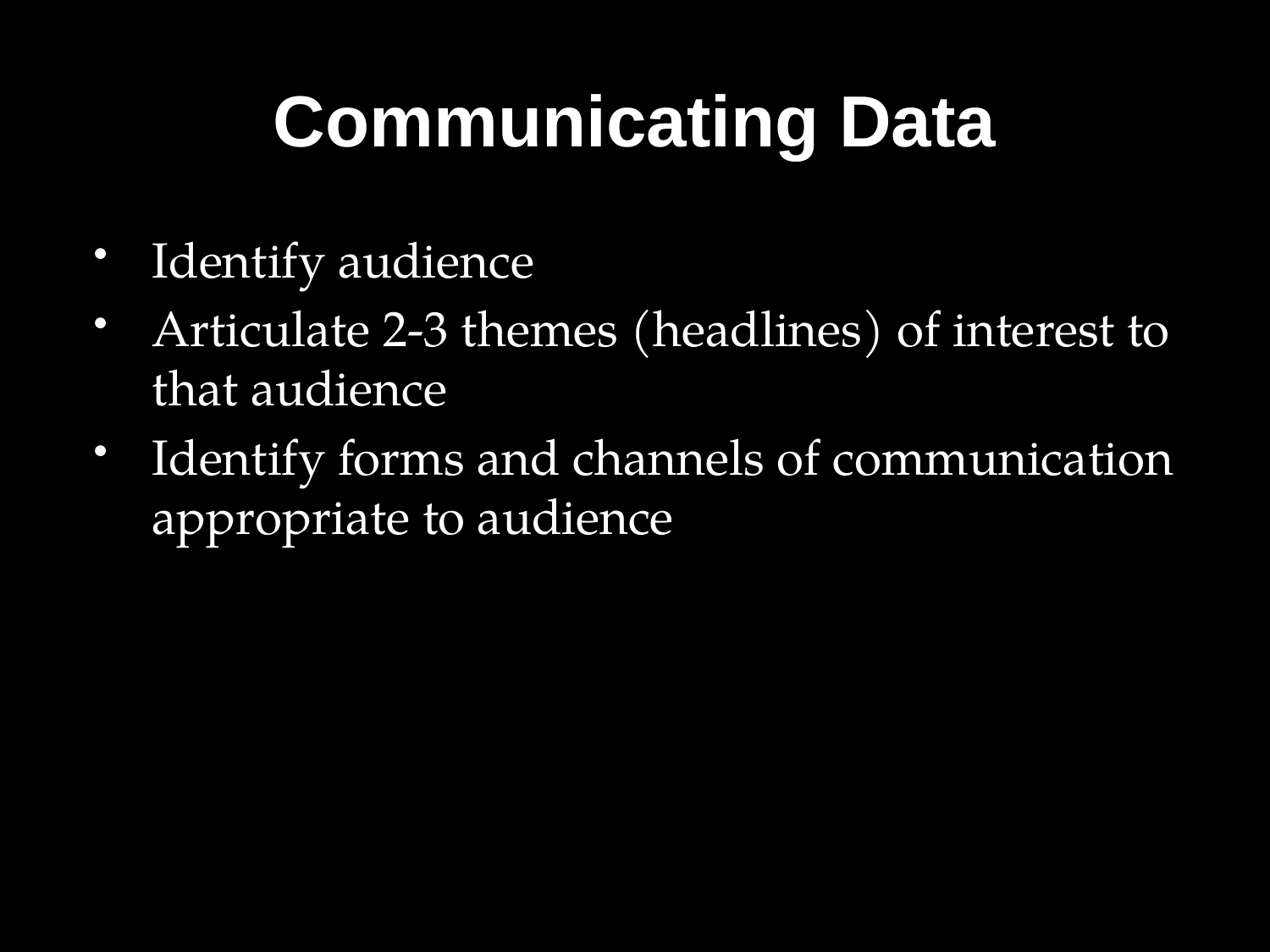

# Communicating Data
Identify audience
Articulate 2-3 themes (headlines) of interest to that audience
Identify forms and channels of communication appropriate to audience